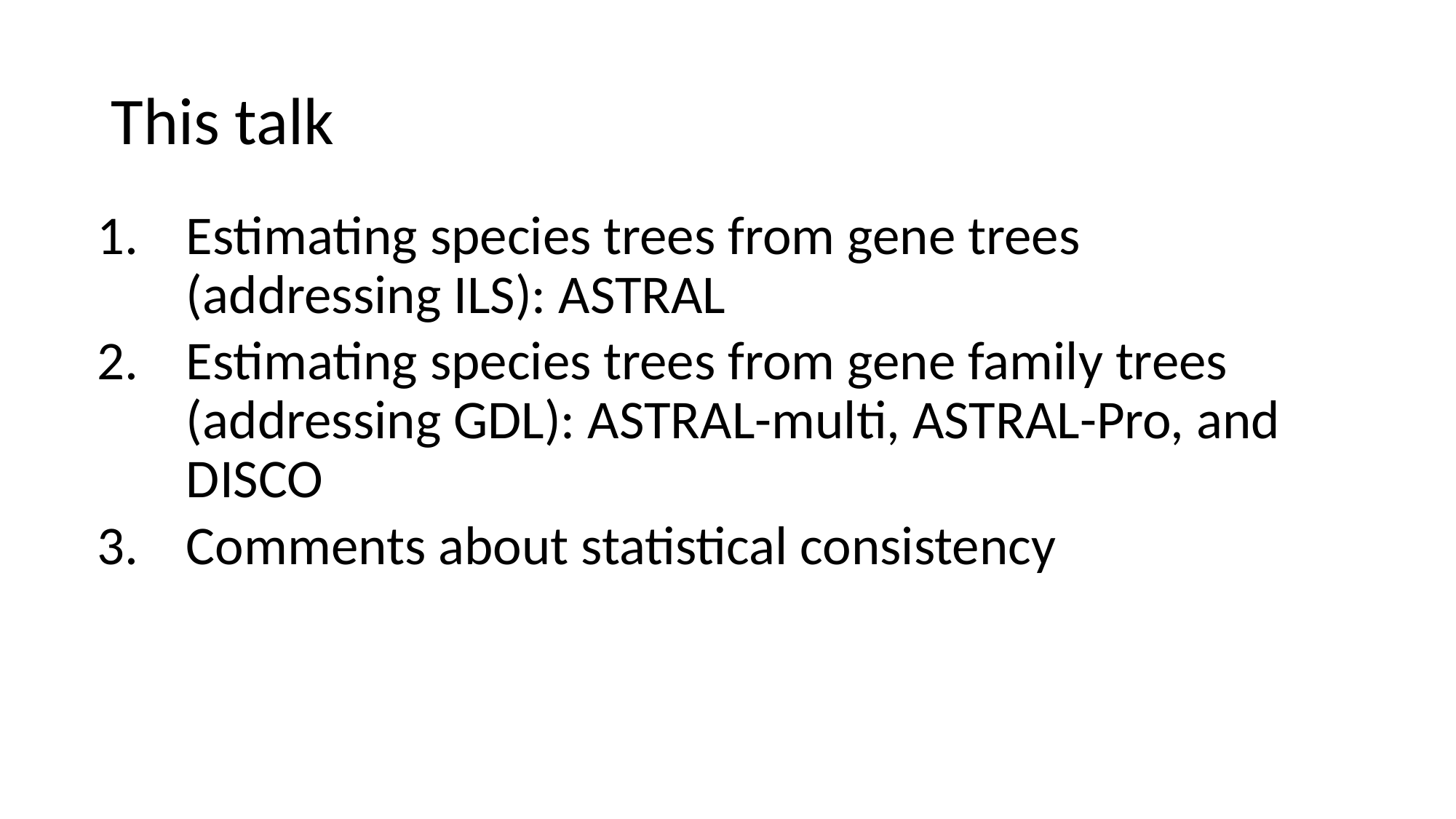

# This talk
Estimating species trees from gene trees  (addressing ILS): ASTRAL
Estimating species trees from gene family trees (addressing GDL): ASTRAL-multi, ASTRAL-Pro, and DISCO
Comments about statistical consistency